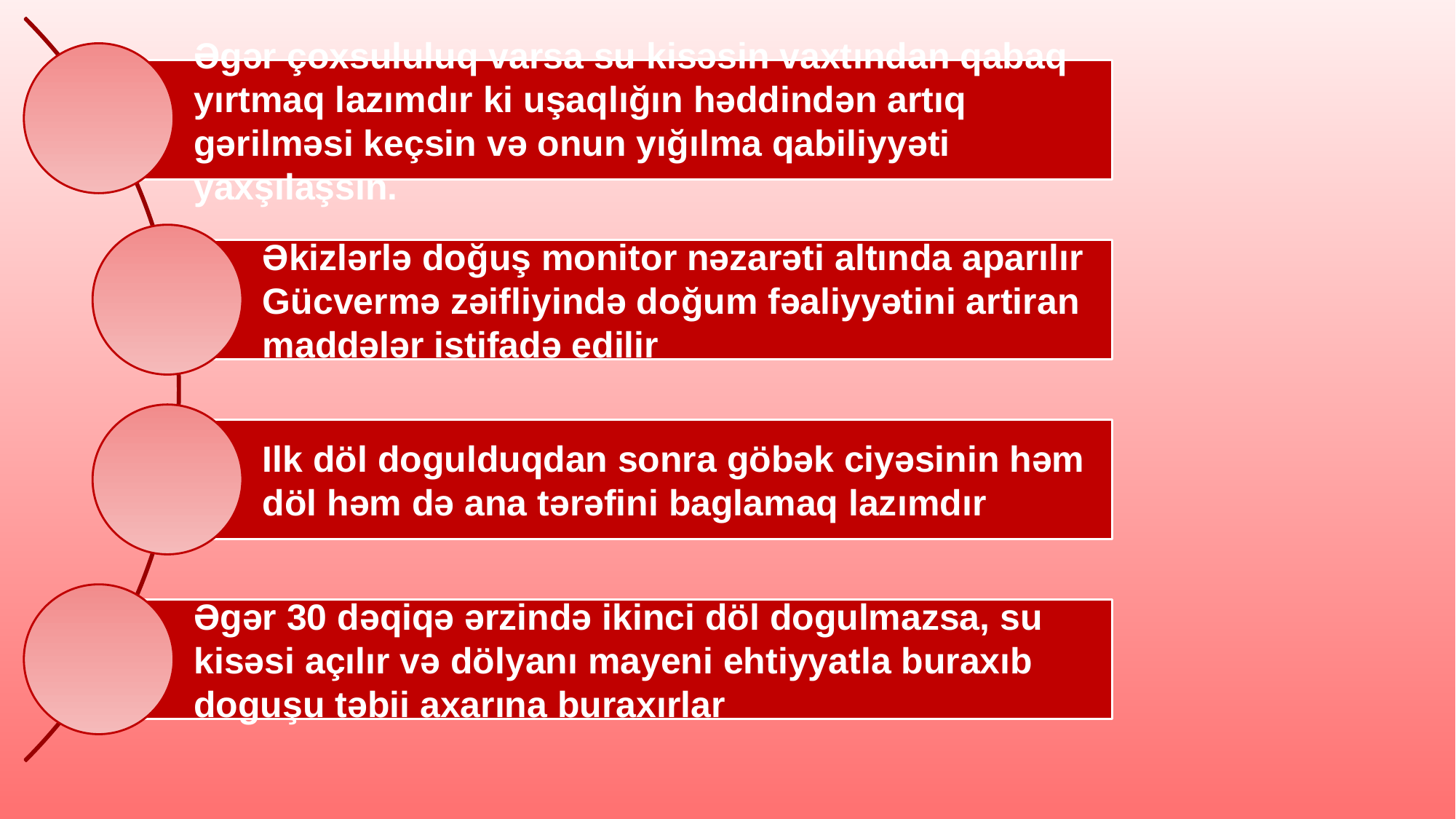

Əgər çoxsululuq varsa su kisəsin vaxtından qabaq yırtmaq lazımdır ki uşaqlığın həddindən artıq gərilməsi keçsin və onun yığılma qabiliyyəti yaxşılaşsın.
Əkizlərlə doğuş monitor nəzarəti altında aparılır Gücvermə zəifliyində doğum fəaliyyətini artiran maddələr istifadə edilir
Ilk döl dogulduqdan sonra göbək ciyəsinin həm döl həm də ana tərəfini baglamaq lazımdır
Əgər 30 dəqiqə ərzində ikinci döl dogulmazsa, su kisəsi açılır və dölyanı mayeni ehtiyyatla buraxıb doguşu təbii axarına buraxırlar